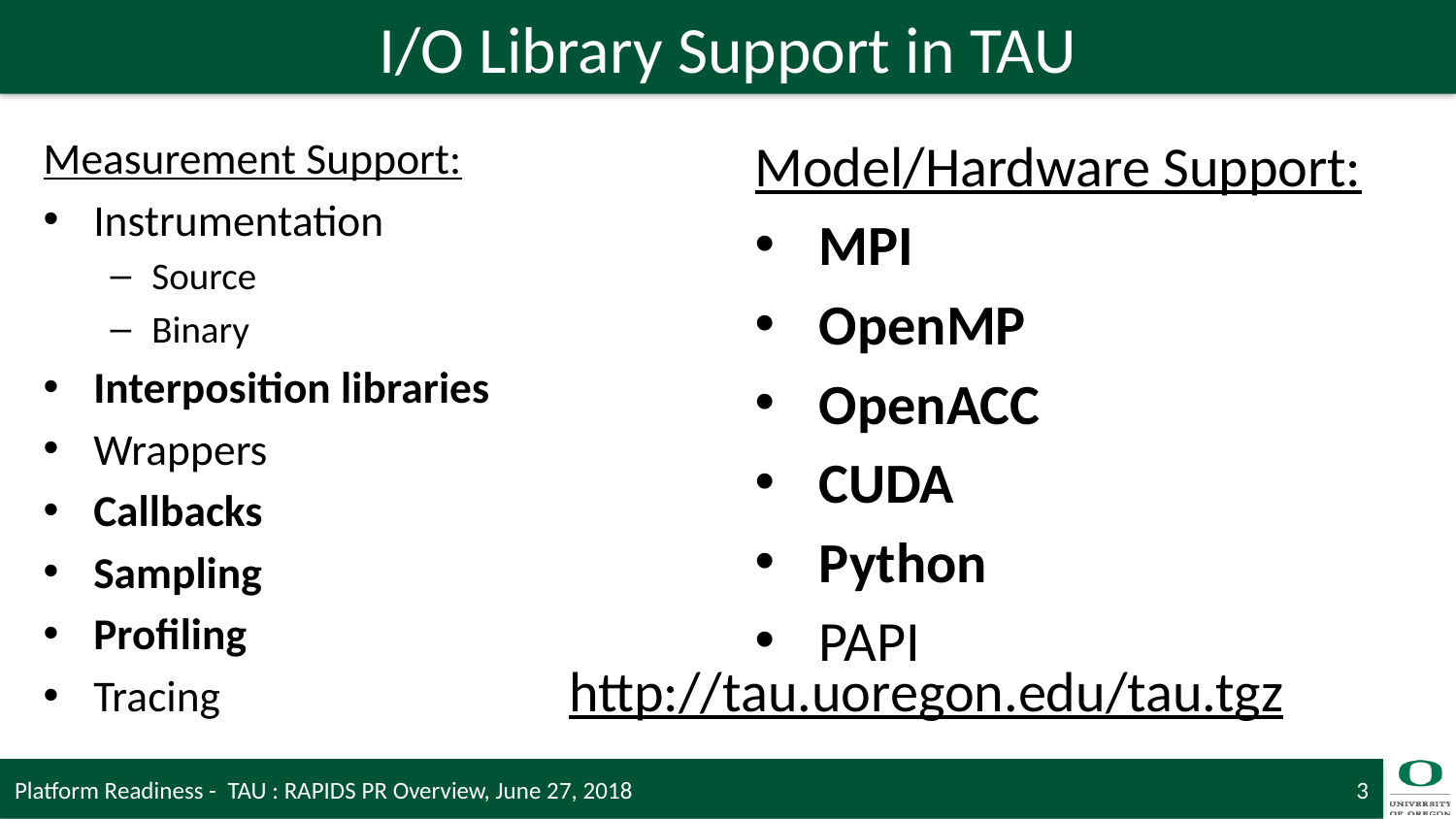

# I/O Library Support in TAU
Measurement Support:
Instrumentation
Source
Binary
Interposition libraries
Wrappers
Callbacks
Sampling
Profiling
Tracing
Model/Hardware Support:
MPI
OpenMP
OpenACC
CUDA
Python
PAPI
http://tau.uoregon.edu/tau.tgz
Platform Readiness -  TAU : RAPIDS PR Overview, June 27, 2018
3